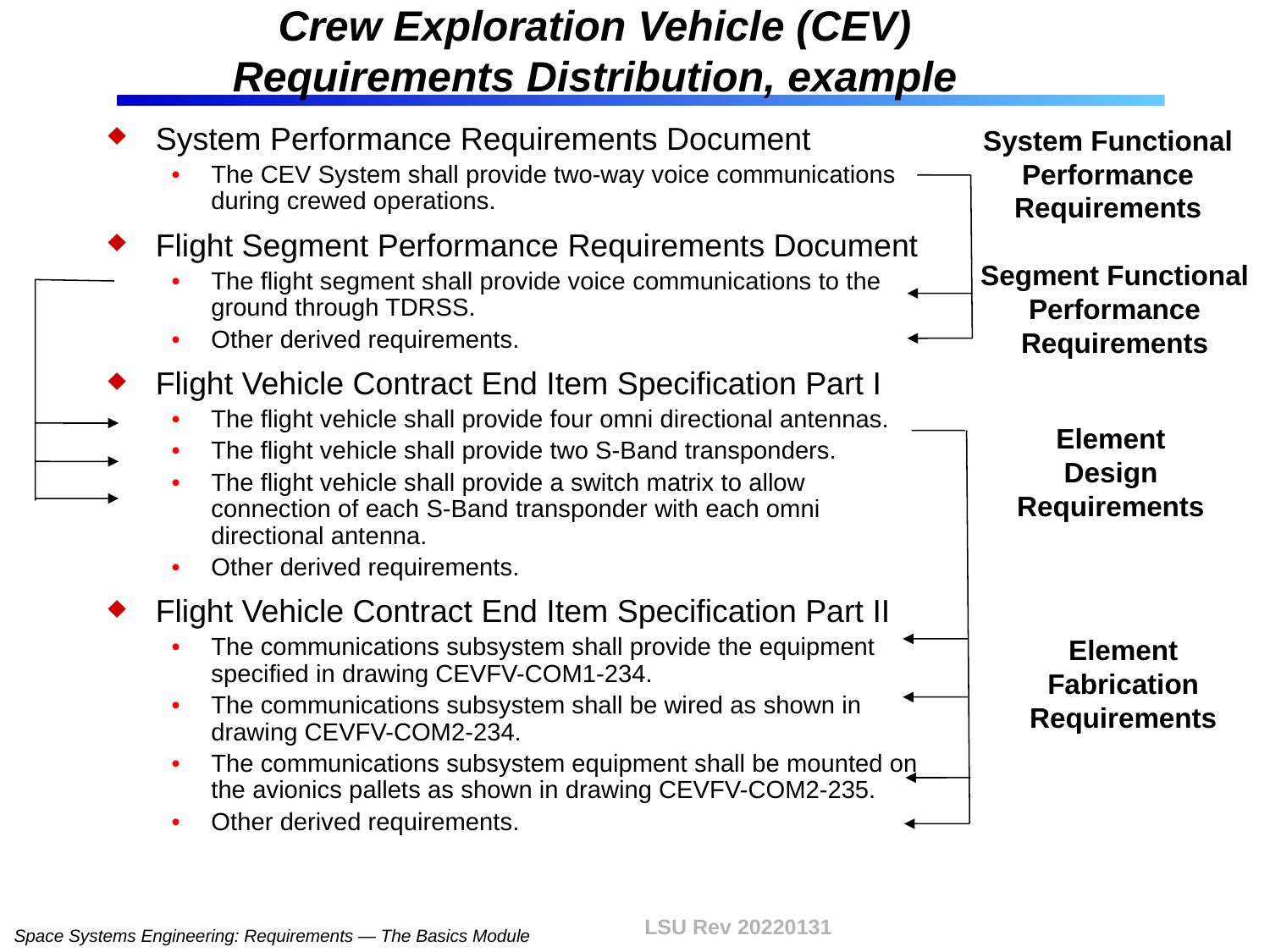

# Crew Exploration Vehicle (CEV) Requirements Distribution, example
System Performance Requirements Document
The CEV System shall provide two-way voice communications during crewed operations.
Flight Segment Performance Requirements Document
The flight segment shall provide voice communications to the ground through TDRSS.
Other derived requirements.
Flight Vehicle Contract End Item Specification Part I
The flight vehicle shall provide four omni directional antennas.
The flight vehicle shall provide two S-Band transponders.
The flight vehicle shall provide a switch matrix to allow connection of each S-Band transponder with each omni directional antenna.
Other derived requirements.
Flight Vehicle Contract End Item Specification Part II
The communications subsystem shall provide the equipment specified in drawing CEVFV-COM1-234.
The communications subsystem shall be wired as shown in drawing CEVFV-COM2-234.
The communications subsystem equipment shall be mounted on the avionics pallets as shown in drawing CEVFV-COM2-235.
Other derived requirements.
System Functional
Performance
Requirements

Segment Functional
Performance
Requirements

Element
Design
Requirements

Element
Fabrication
Requirements

LSU Rev 20220131